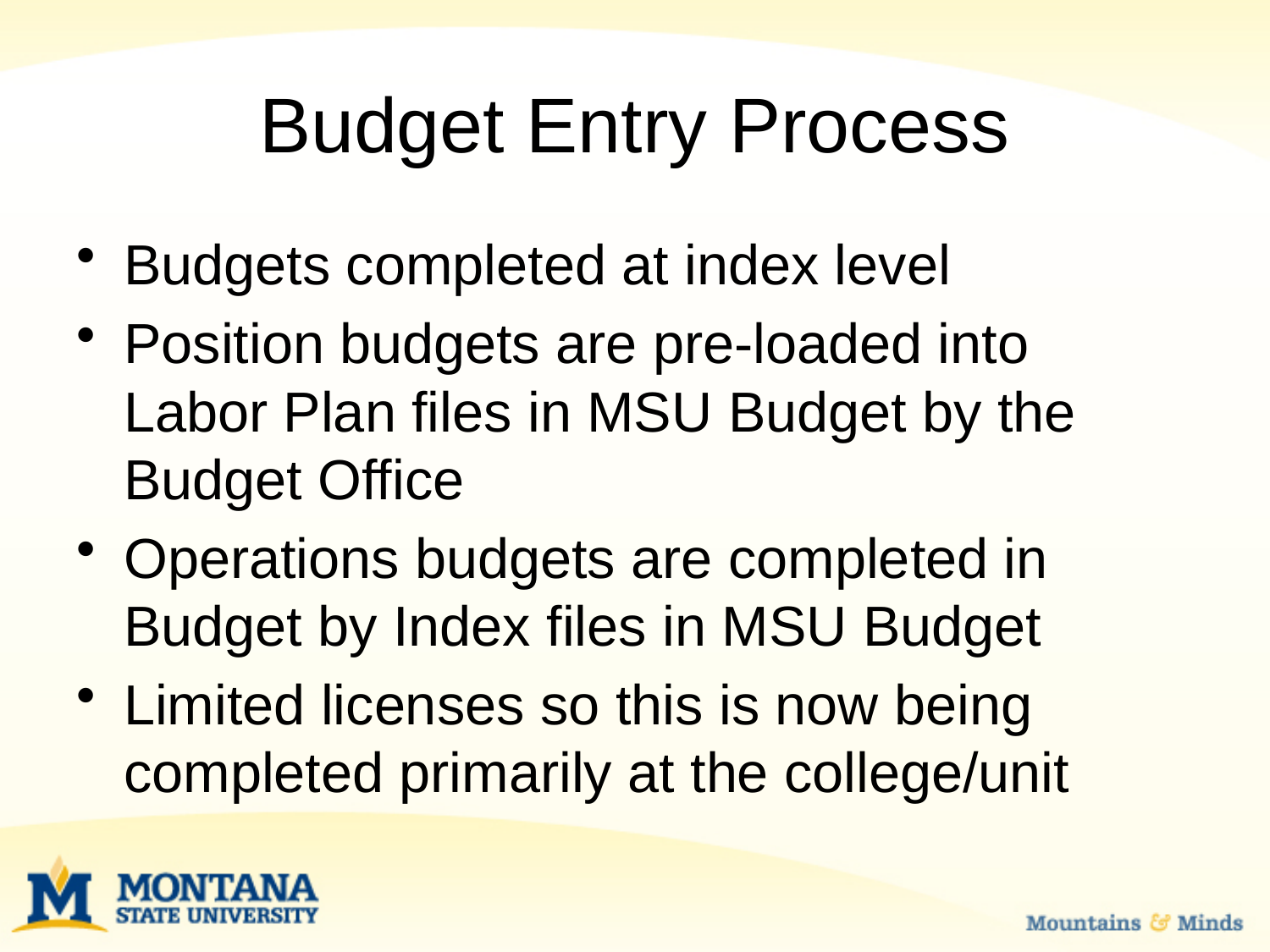

# Budget Entry Process
Budgets completed at index level
Position budgets are pre-loaded into Labor Plan files in MSU Budget by the Budget Office
Operations budgets are completed in Budget by Index files in MSU Budget
Limited licenses so this is now being completed primarily at the college/unit